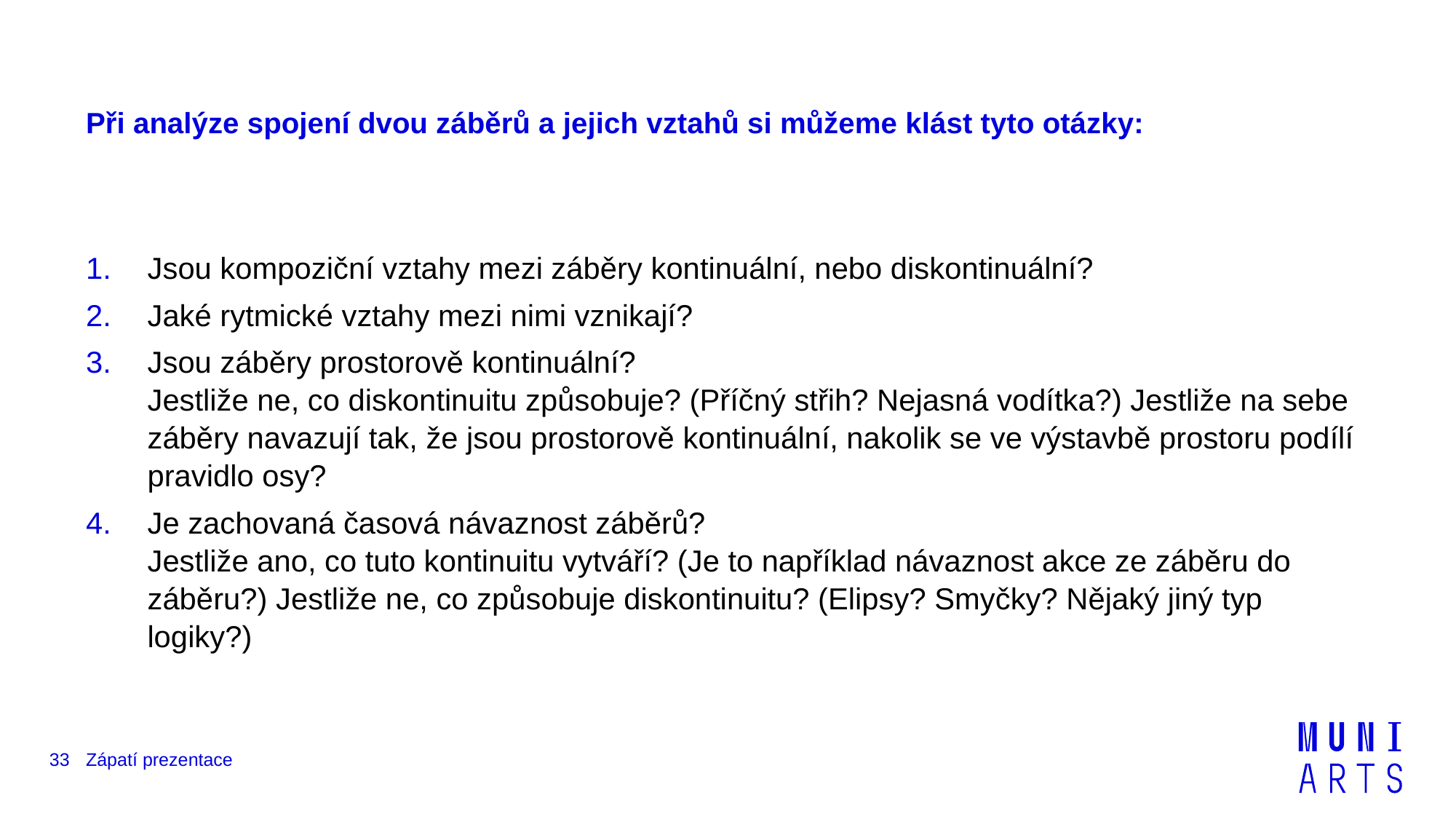

# Při analýze spojení dvou záběrů a jejich vztahů si můžeme klást tyto otázky:

Jsou kompoziční vztahy mezi záběry kontinuální, nebo diskontinuální?
Jaké rytmické vztahy mezi nimi vznikají?
Jsou záběry prostorově kontinuální?
Jestliže ne, co diskontinuitu způsobuje? (Příčný střih? Nejasná vodítka?) Jestliže na sebe záběry navazují tak, že jsou prostorově kontinuální, nakolik se ve výstavbě prostoru podílí pravidlo osy?
Je zachovaná časová návaznost záběrů?
Jestliže ano, co tuto kontinuitu vytváří? (Je to například návaznost akce ze záběru do záběru?) Jestliže ne, co způsobuje diskontinuitu? (Elipsy? Smyčky? Nějaký jiný typ logiky?)

33
Zápatí prezentace